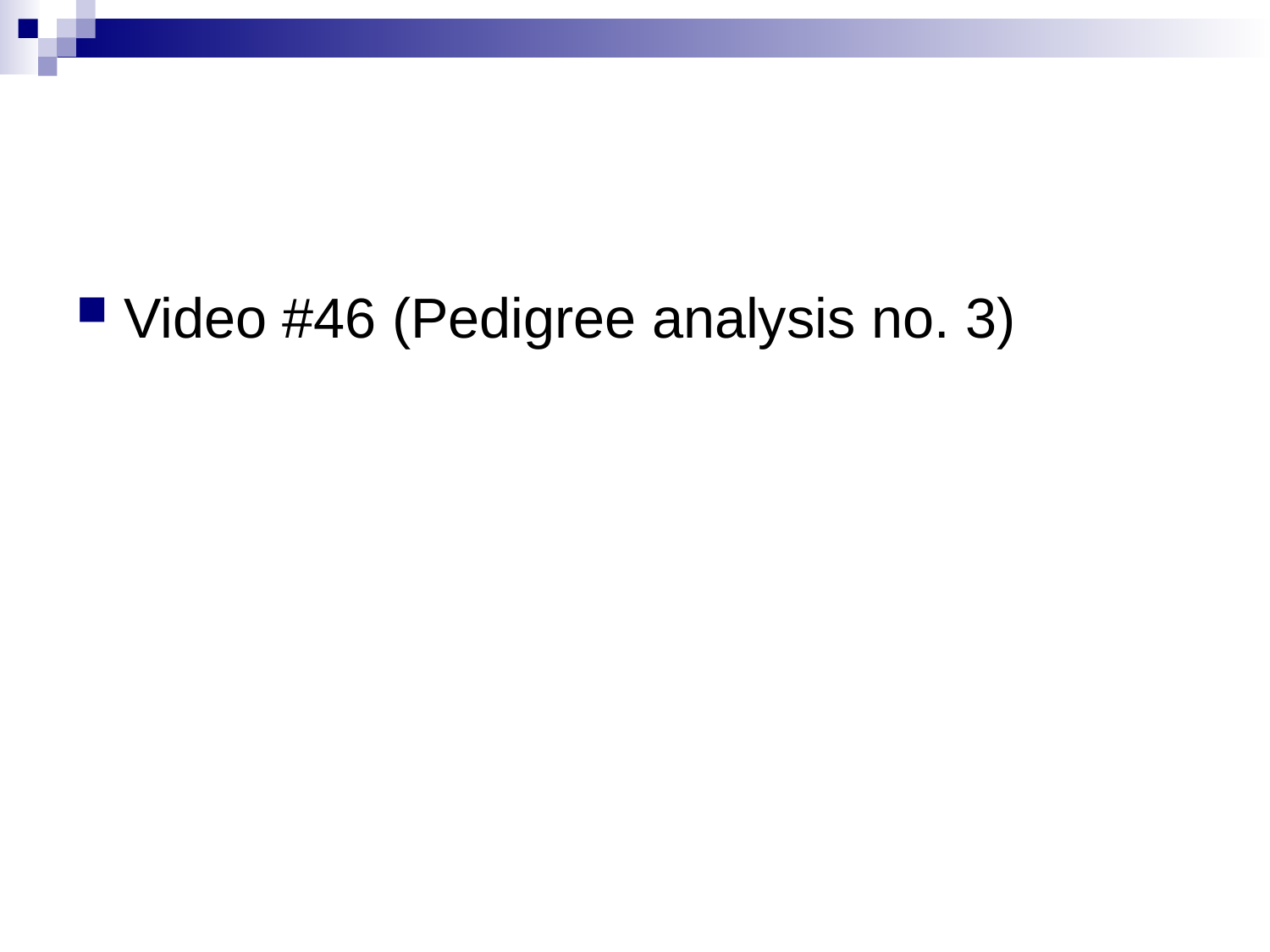

#
Video #46 (Pedigree analysis no. 3)